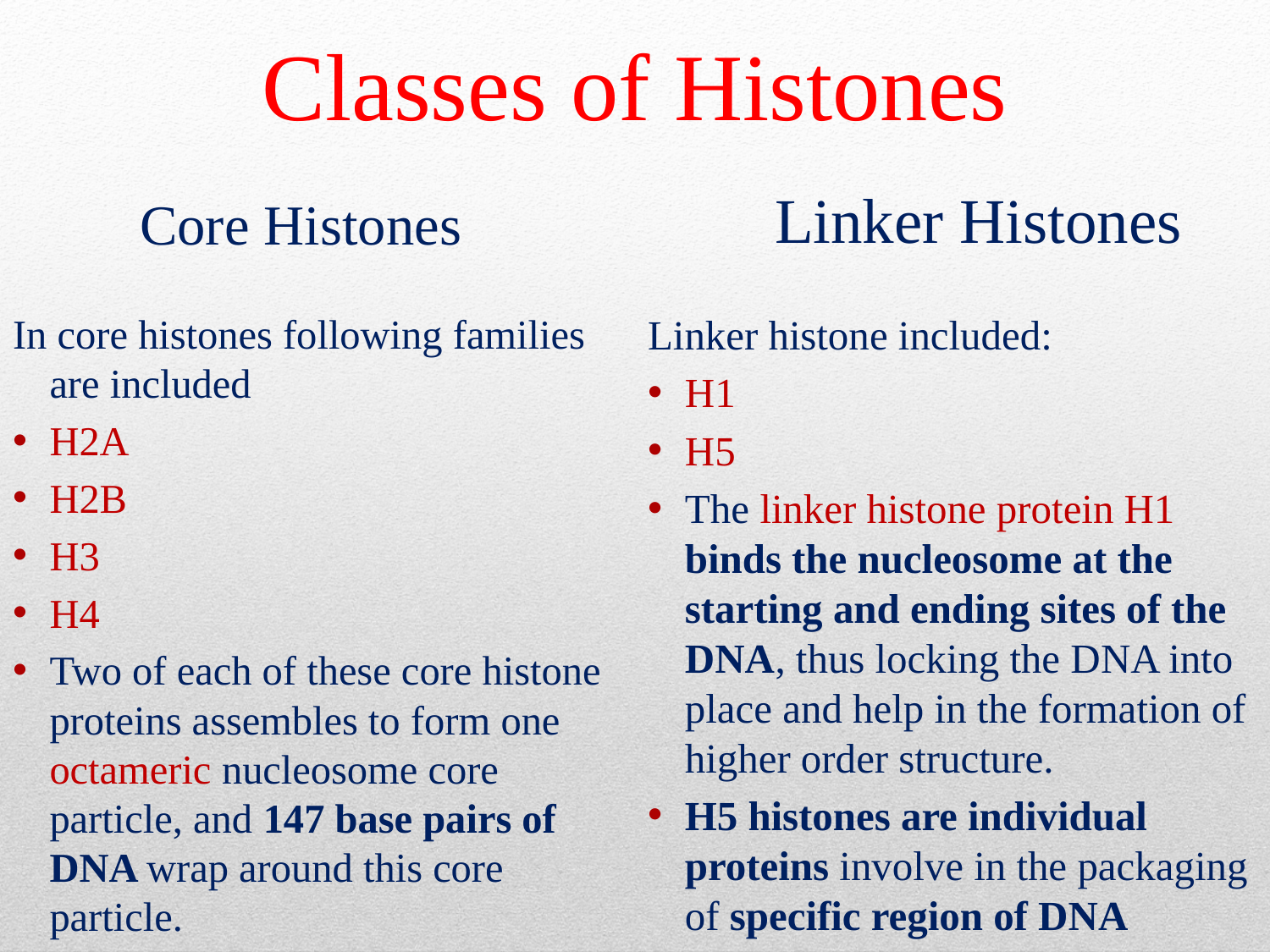

# Classes of Histones

	Core Histones

	Linker Histones

In core histones following families are included
H2A
H2B
H3
H4
Two of each of these core histone proteins assembles to form one octameric nucleosome core particle, and 147 base pairs of DNA wrap around this core particle.

Linker histone included:
H1
H5
The linker histone protein H1 binds the nucleosome at the starting and ending sites of the DNA, thus locking the DNA into place and help in the formation of higher order structure.
H5 histones are individual proteins involve in the packaging of specific region of DNA